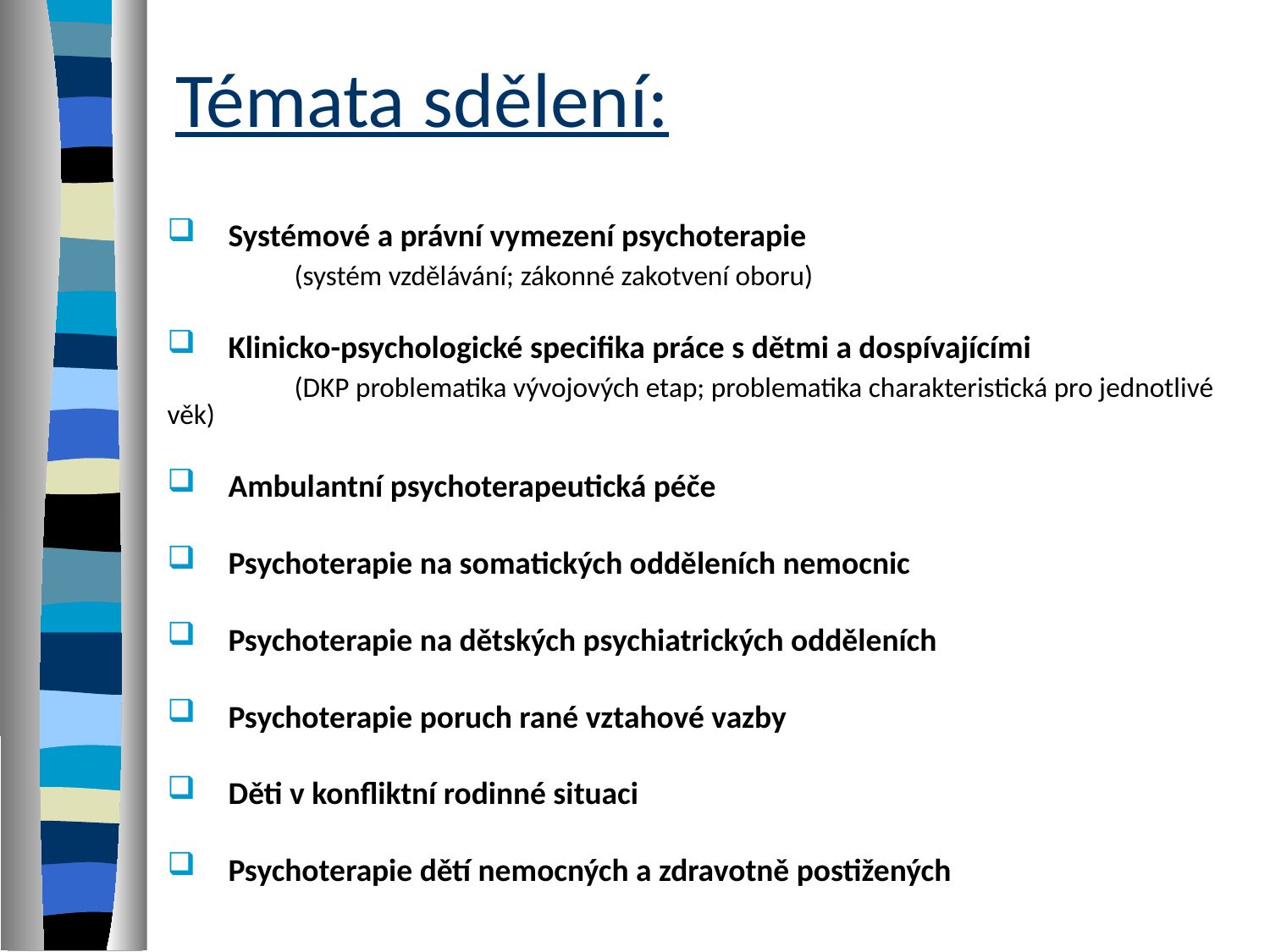

Témata sdělení:
Systémové a právní vymezení psychoterapie
	(systém vzdělávání; zákonné zakotvení oboru)

Klinicko-psychologické specifika práce s dětmi a dospívajícími
	(DKP problematika vývojových etap; problematika charakteristická pro jednotlivé věk)

Ambulantní psychoterapeutická péče

Psychoterapie na somatických odděleních nemocnic

Psychoterapie na dětských psychiatrických odděleních

Psychoterapie poruch rané vztahové vazby

Děti v konfliktní rodinné situaci

Psychoterapie dětí nemocných a zdravotně postižených